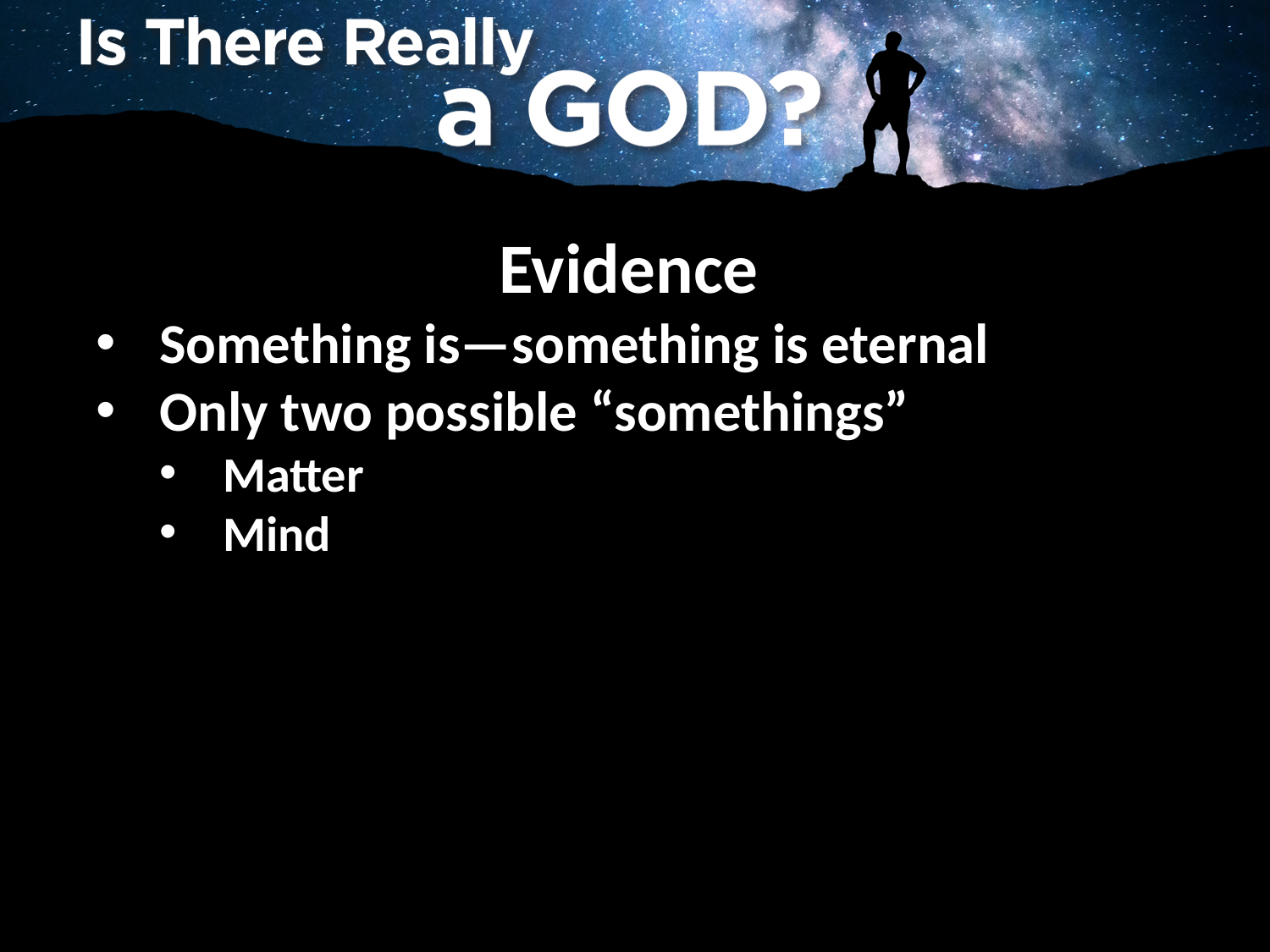

Evidence
Something is—something is eternal
Only two possible “somethings”
Matter
Mind